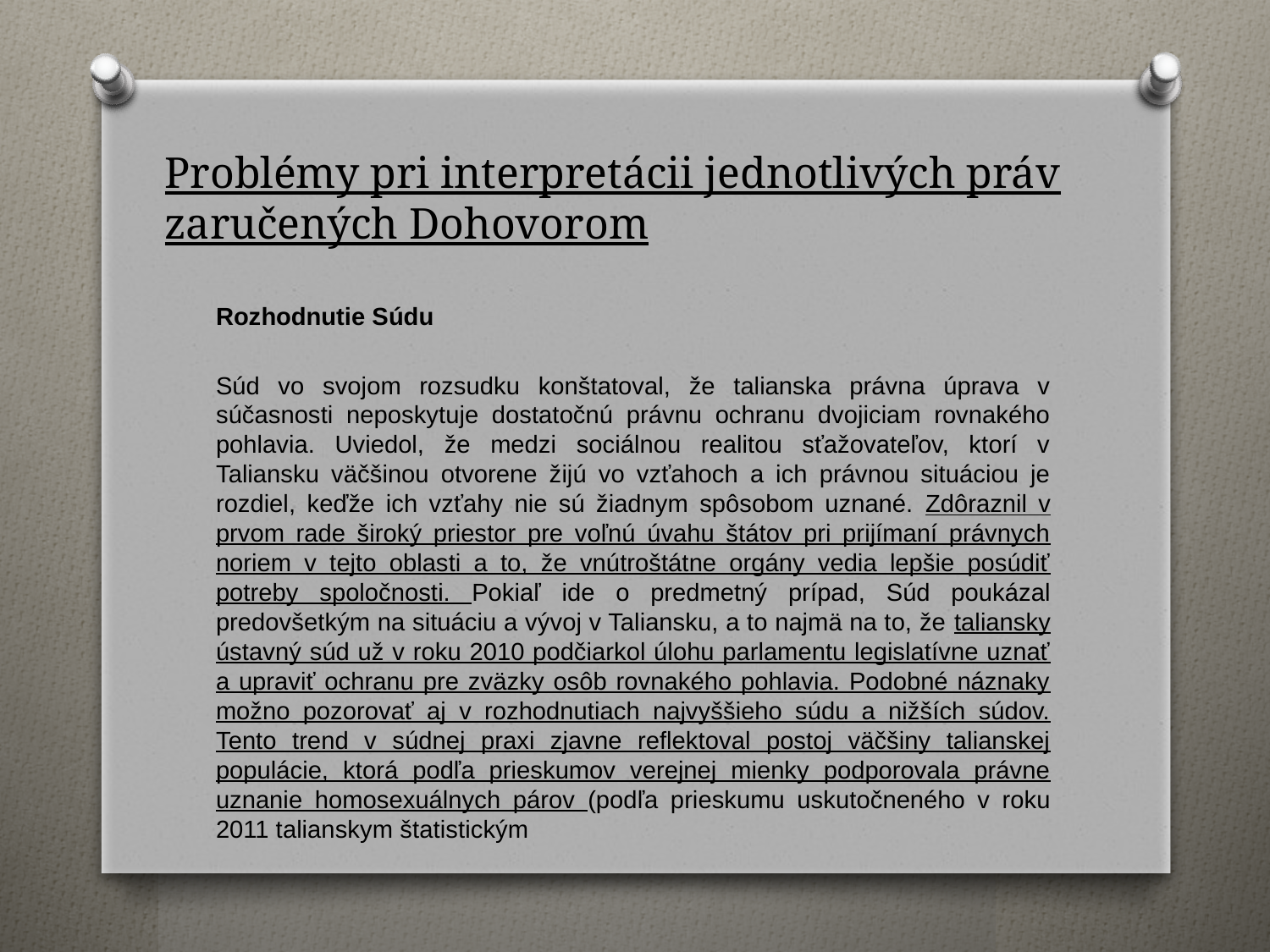

# Problémy pri interpretácii jednotlivých práv zaručených Dohovorom
Rozhodnutie Súdu

Súd vo svojom rozsudku konštatoval, že talianska právna úprava v súčasnosti neposkytuje dostatočnú právnu ochranu dvojiciam rovnakého pohlavia. Uviedol, že medzi sociálnou realitou sťažovateľov, ktorí v Taliansku väčšinou otvorene žijú vo vzťahoch a ich právnou situáciou je rozdiel, keďže ich vzťahy nie sú žiadnym spôsobom uznané. Zdôraznil v prvom rade široký priestor pre voľnú úvahu štátov pri prijímaní právnych noriem v tejto oblasti a to, že vnútroštátne orgány vedia lepšie posúdiť potreby spoločnosti. Pokiaľ ide o predmetný prípad, Súd poukázal predovšetkým na situáciu a vývoj v Taliansku, a to najmä na to, že taliansky ústavný súd už v roku 2010 podčiarkol úlohu parlamentu legislatívne uznať a upraviť ochranu pre zväzky osôb rovnakého pohlavia. Podobné náznaky možno pozorovať aj v rozhodnutiach najvyššieho súdu a nižších súdov. Tento trend v súdnej praxi zjavne reflektoval postoj väčšiny talianskej populácie, ktorá podľa prieskumov verejnej mienky podporovala právne uznanie homosexuálnych párov (podľa prieskumu uskutočneného v roku 2011 talianskym štatistickým